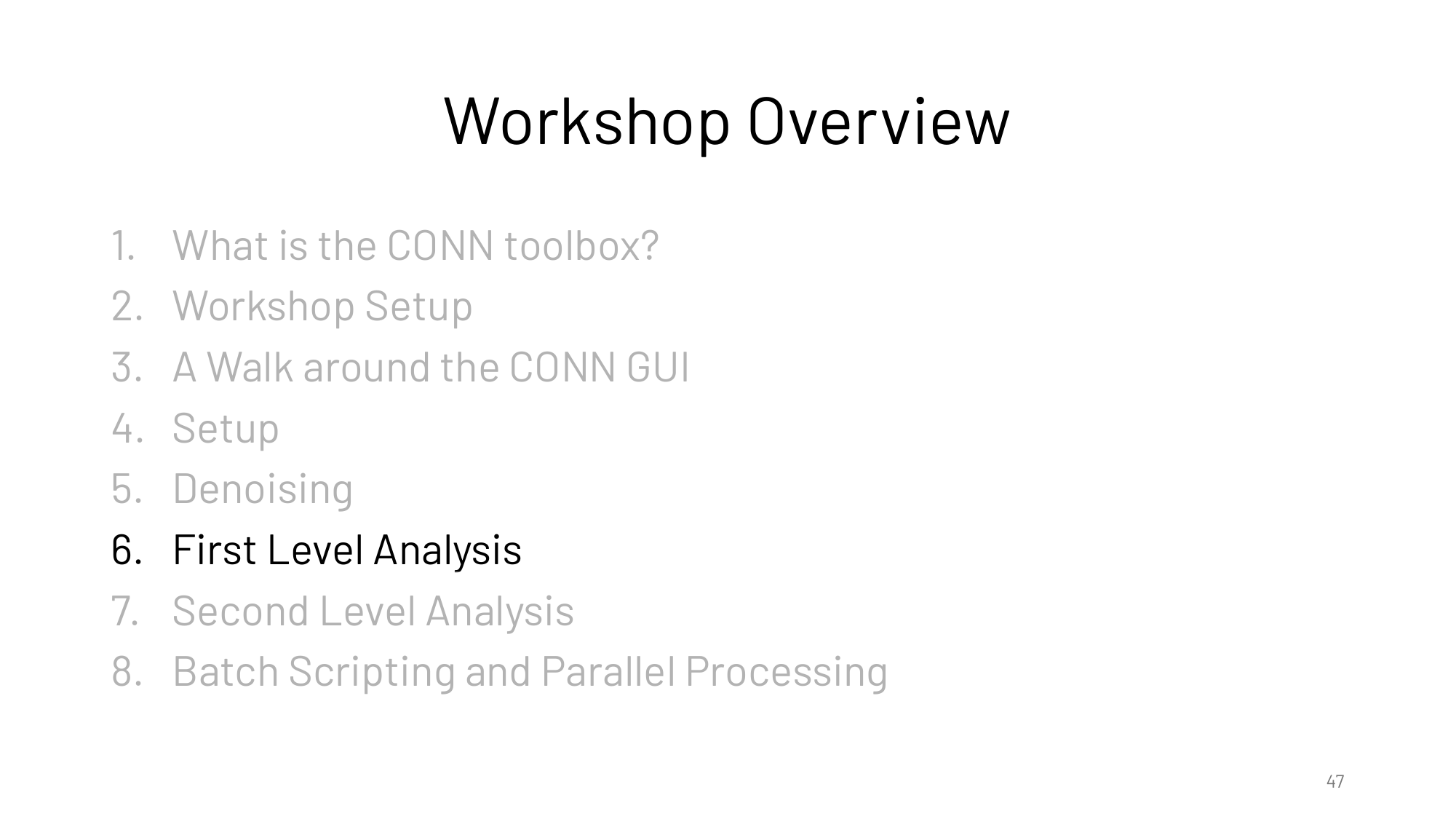

# Workshop Overview

What is the CONN toolbox?
Workshop Setup
A Walk around the CONN GUI
Setup
Denoising
First Level Analysis
Second Level Analysis
Batch Scripting and Parallel Processing

47